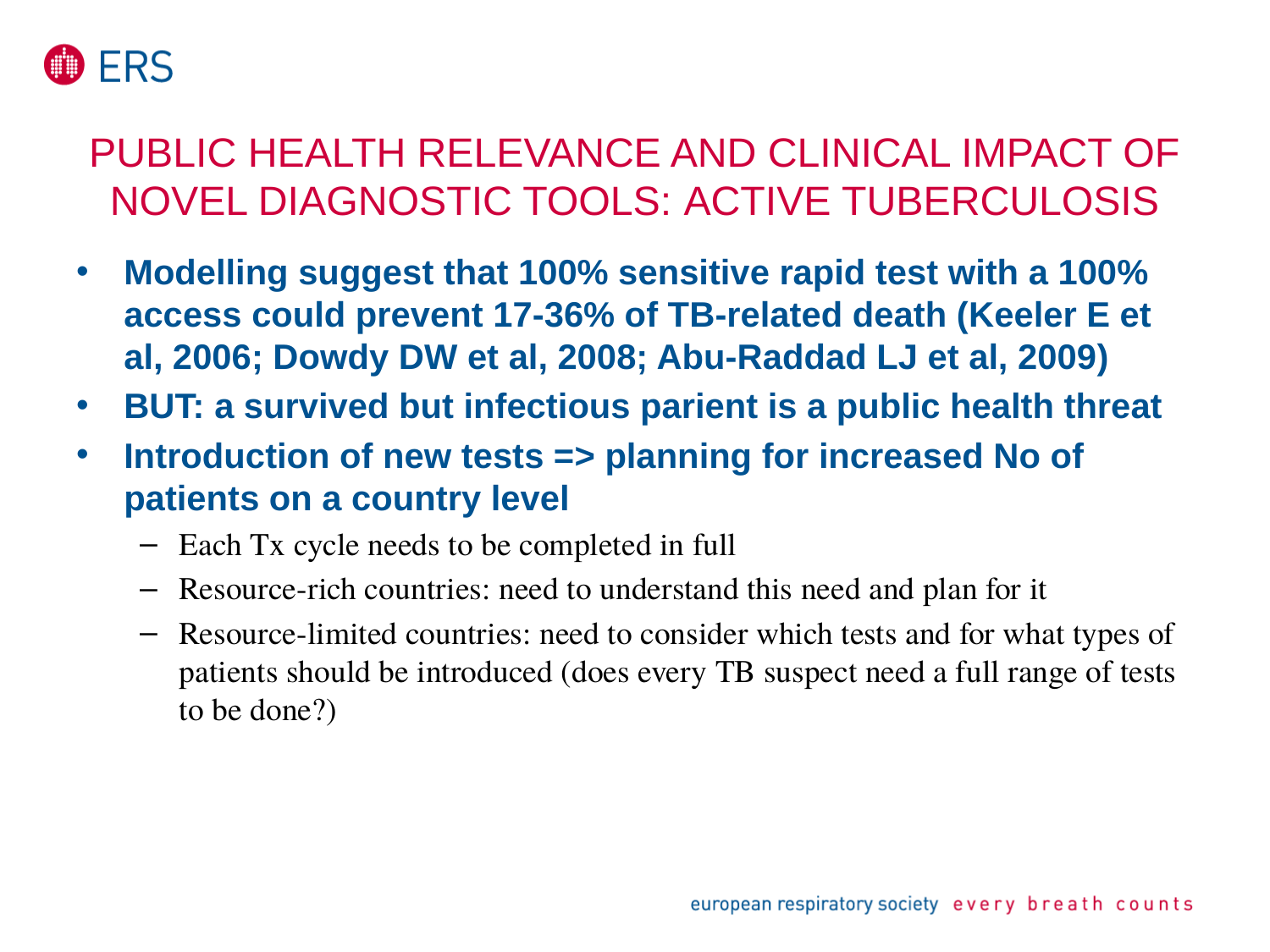

# Public health relevance and clinical impact of novel diagnostic tools: active tuberculosis
Modelling suggest that 100% sensitive rapid test with a 100% access could prevent 17-36% of TB-related death (Keeler E et al, 2006; Dowdy DW et al, 2008; Abu-Raddad LJ et al, 2009)
BUT: a survived but infectious parient is a public health threat
Introduction of new tests => planning for increased No of patients on a country level
Each Tx cycle needs to be completed in full
Resource-rich countries: need to understand this need and plan for it
Resource-limited countries: need to consider which tests and for what types of patients should be introduced (does every TB suspect need a full range of tests to be done?)